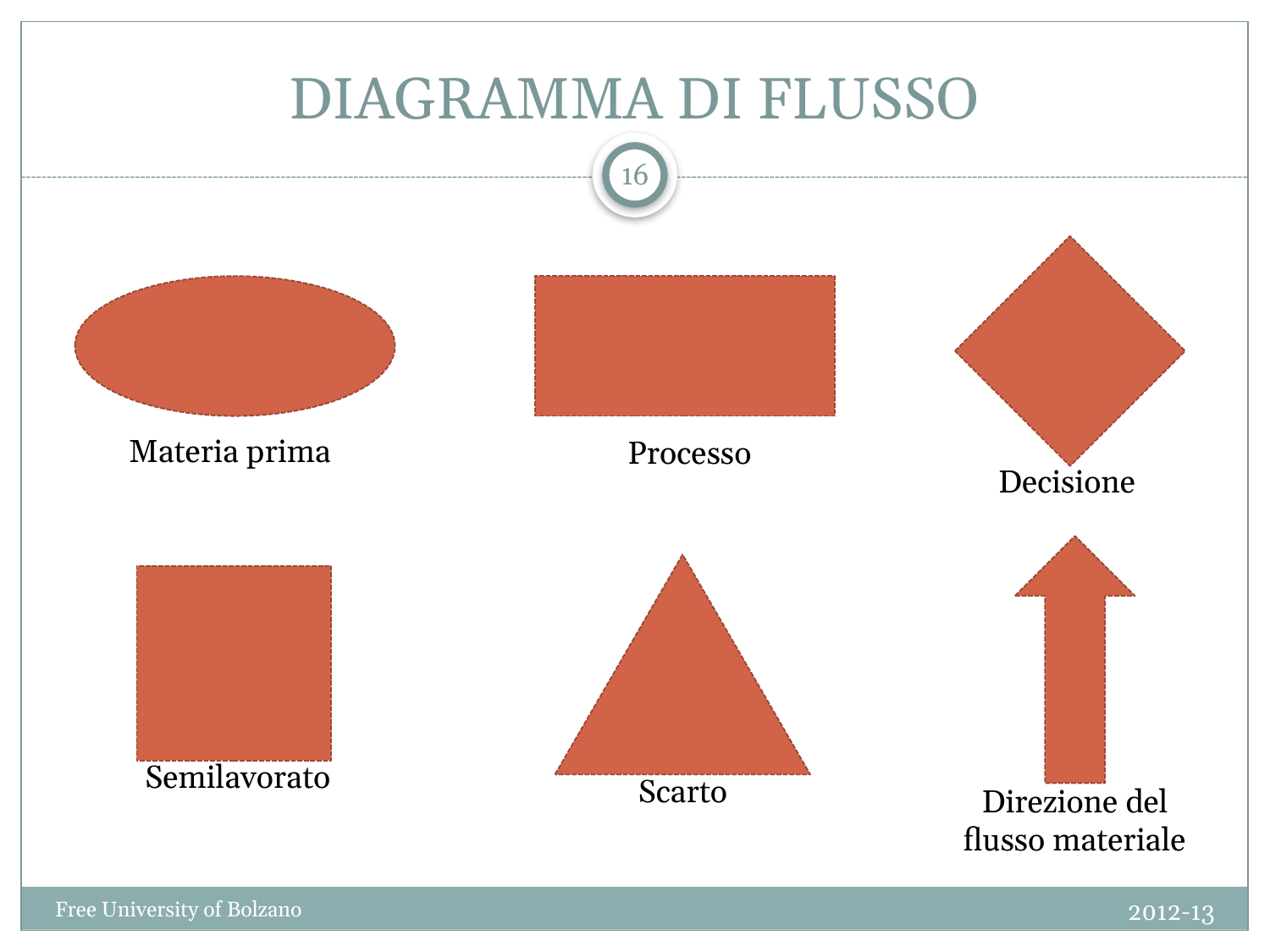

# DIAGRAMMA DI FLUSSO
16

Materia prima
Processo
Decisione

Semilavorato
Scarto
Direzione del flusso materiale
2012-13
Free University of Bolzano